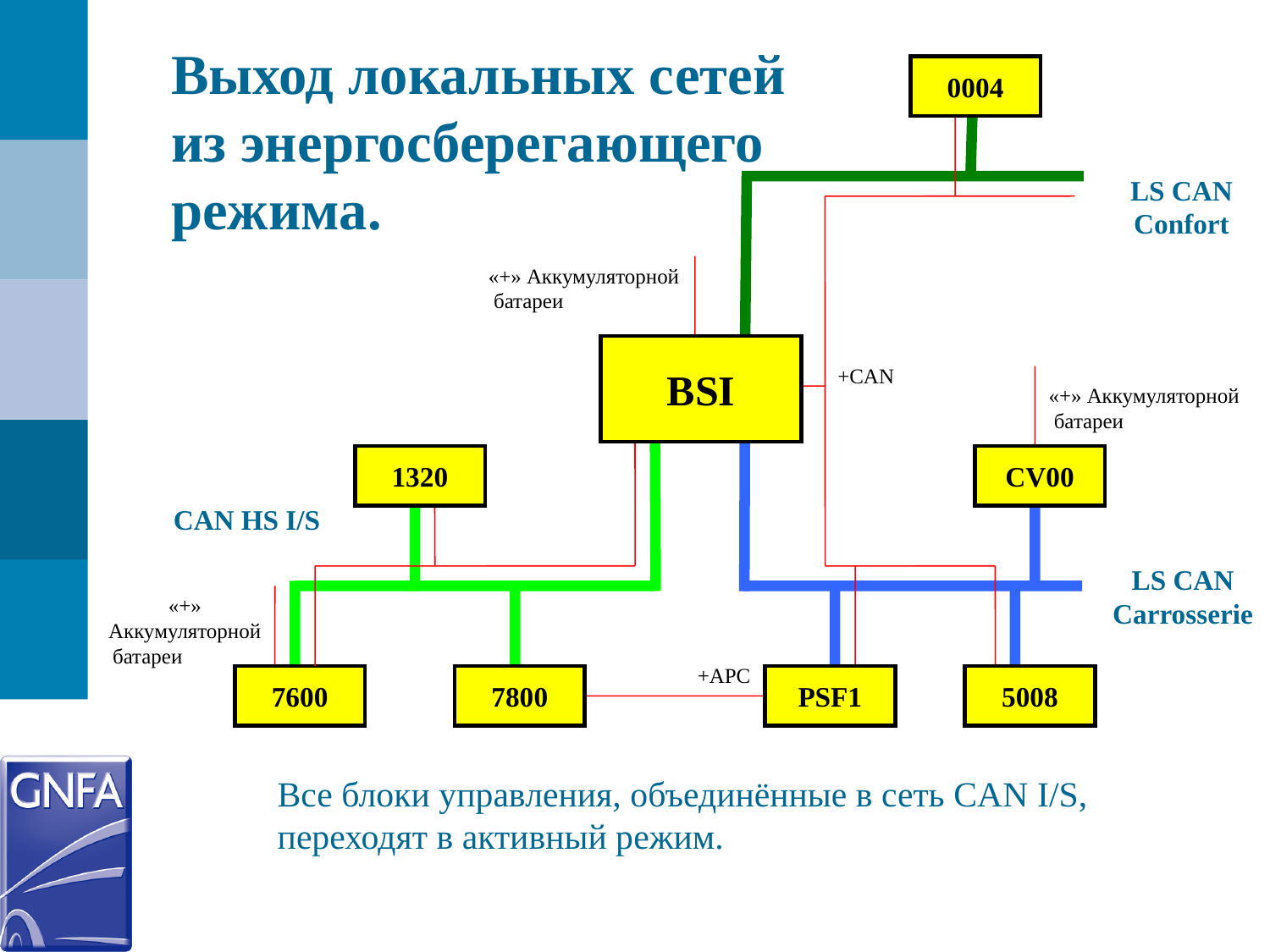

Выход локальных сетей из энергосберегающего режима.
0004

LS CAN Confort

«+» Аккумуляторной
 батареи

BSI
+CAN

«+» Аккумуляторной
 батареи

1320
CV00

CAN HS I/S

LS CAN Carrosserie

«+» Аккумуляторной
 батареи

+APC
7600
7800
PSF1
5008

Все блоки управления, объединённые в сеть CAN I/S, переходят в активный режим.